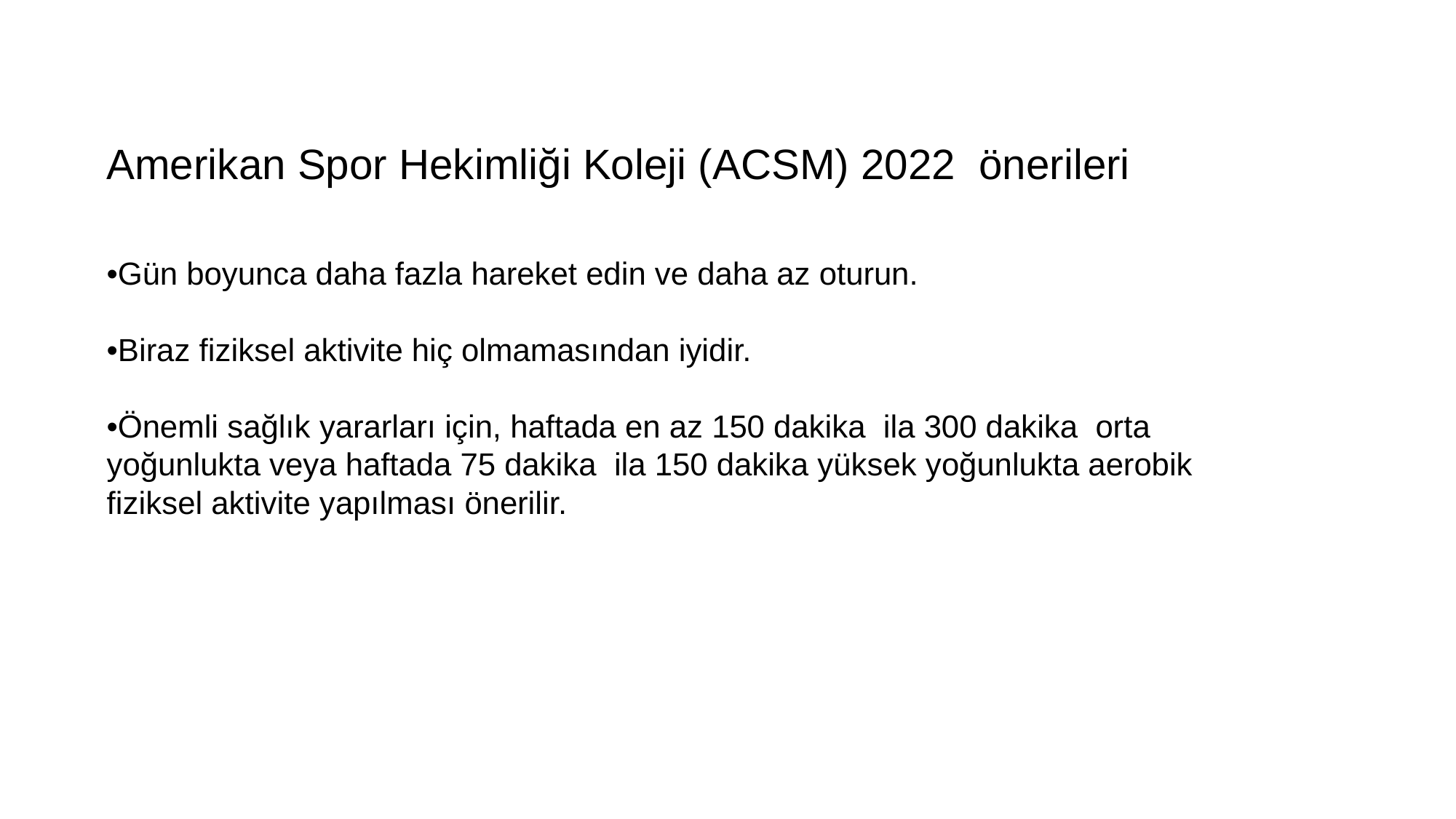

Amerikan Spor Hekimliği Koleji (ACSM) 2022  önerileri

•Gün boyunca daha fazla hareket edin ve daha az oturun.

•Biraz fiziksel aktivite hiç olmamasından iyidir.

•Önemli sağlık yararları için, haftada en az 150 dakika  ila 300 dakika  orta yoğunlukta veya haftada 75 dakika  ila 150 dakika yüksek yoğunlukta aerobik fiziksel aktivite yapılması önerilir.